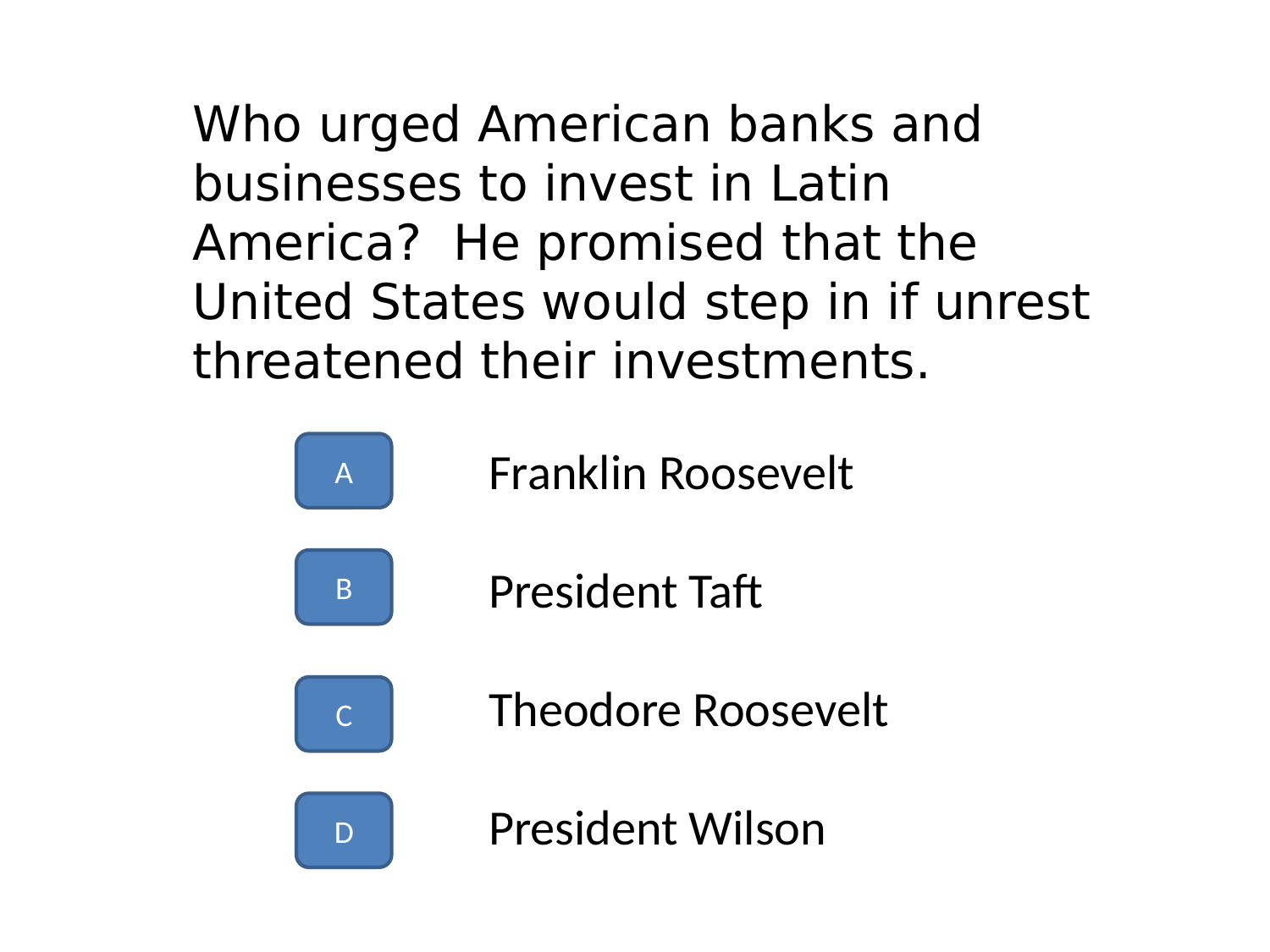

Who urged American banks and businesses to invest in Latin America?  He promised that the United States would step in if unrest threatened their investments.
A
Franklin Roosevelt

President Taft

Theodore Roosevelt

President Wilson
B
C
D